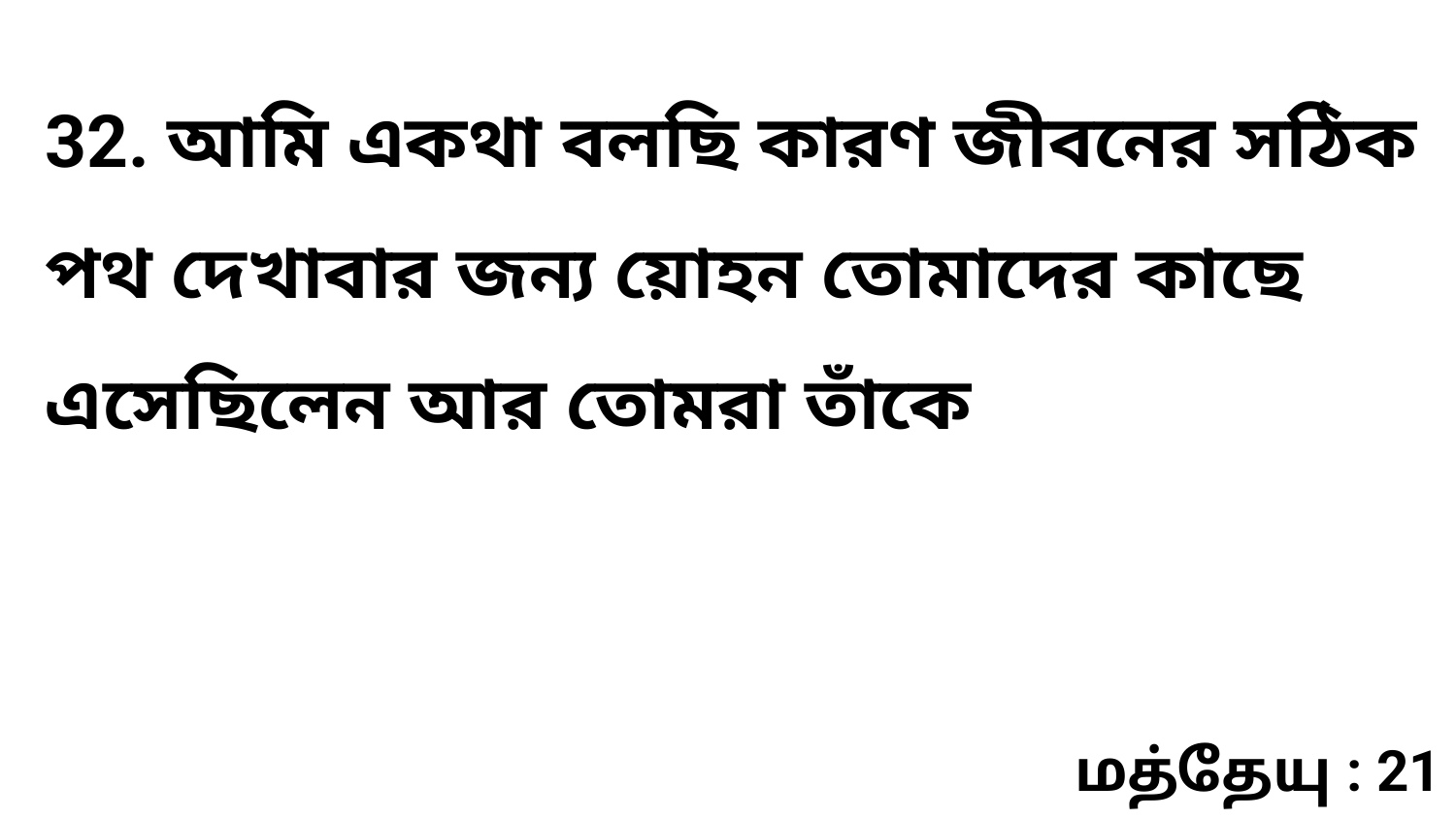

32. আমি একথা বলছি কারণ জীবনের সঠিক পথ দেখাবার জন্য য়োহন তোমাদের কাছে এসেছিলেন আর তোমরা তাঁকে
மத்தேயு : 21